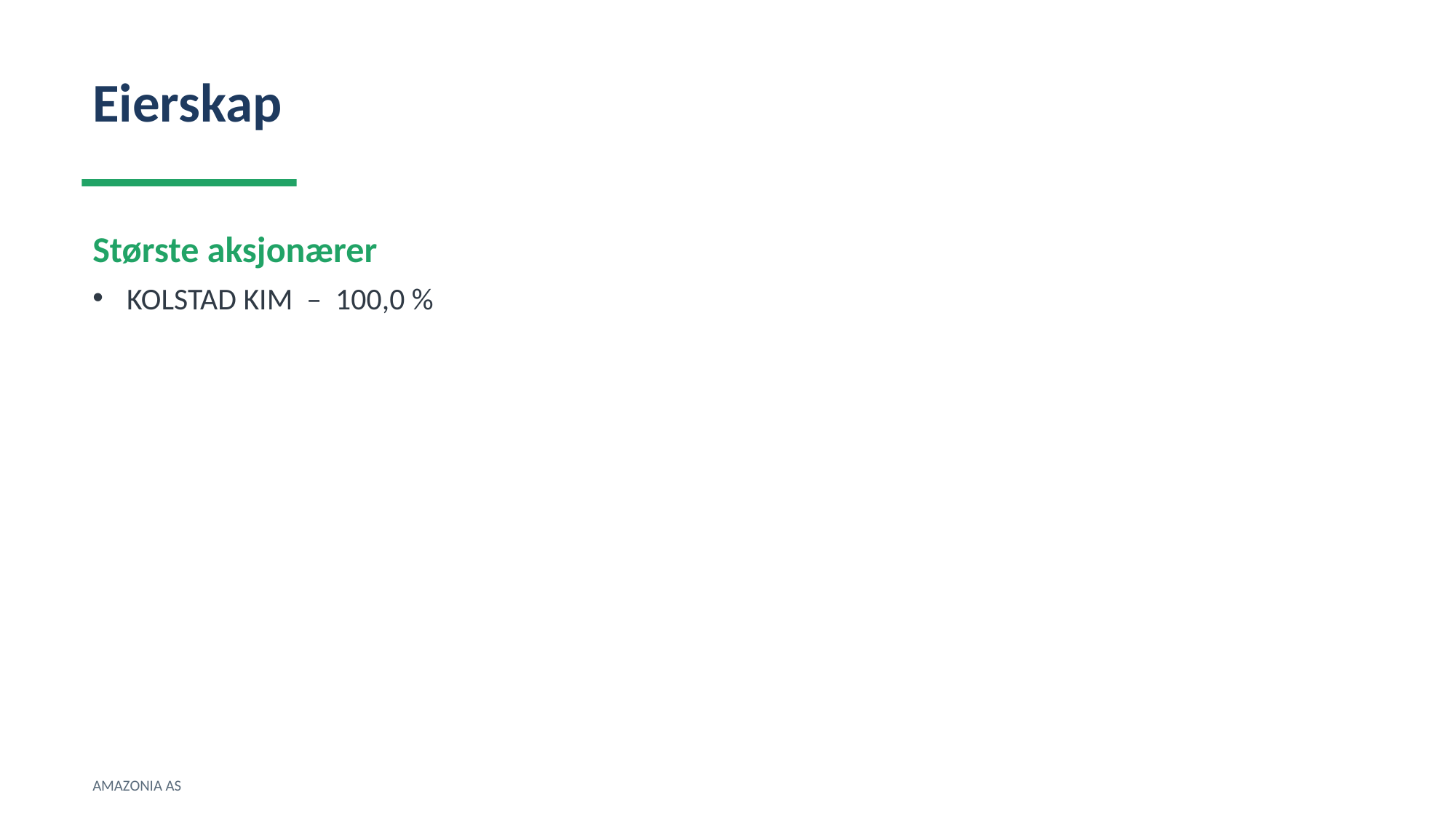

Eierskap

Største aksjonærer
KOLSTAD KIM  –  100,0 %
AMAZONIA AS